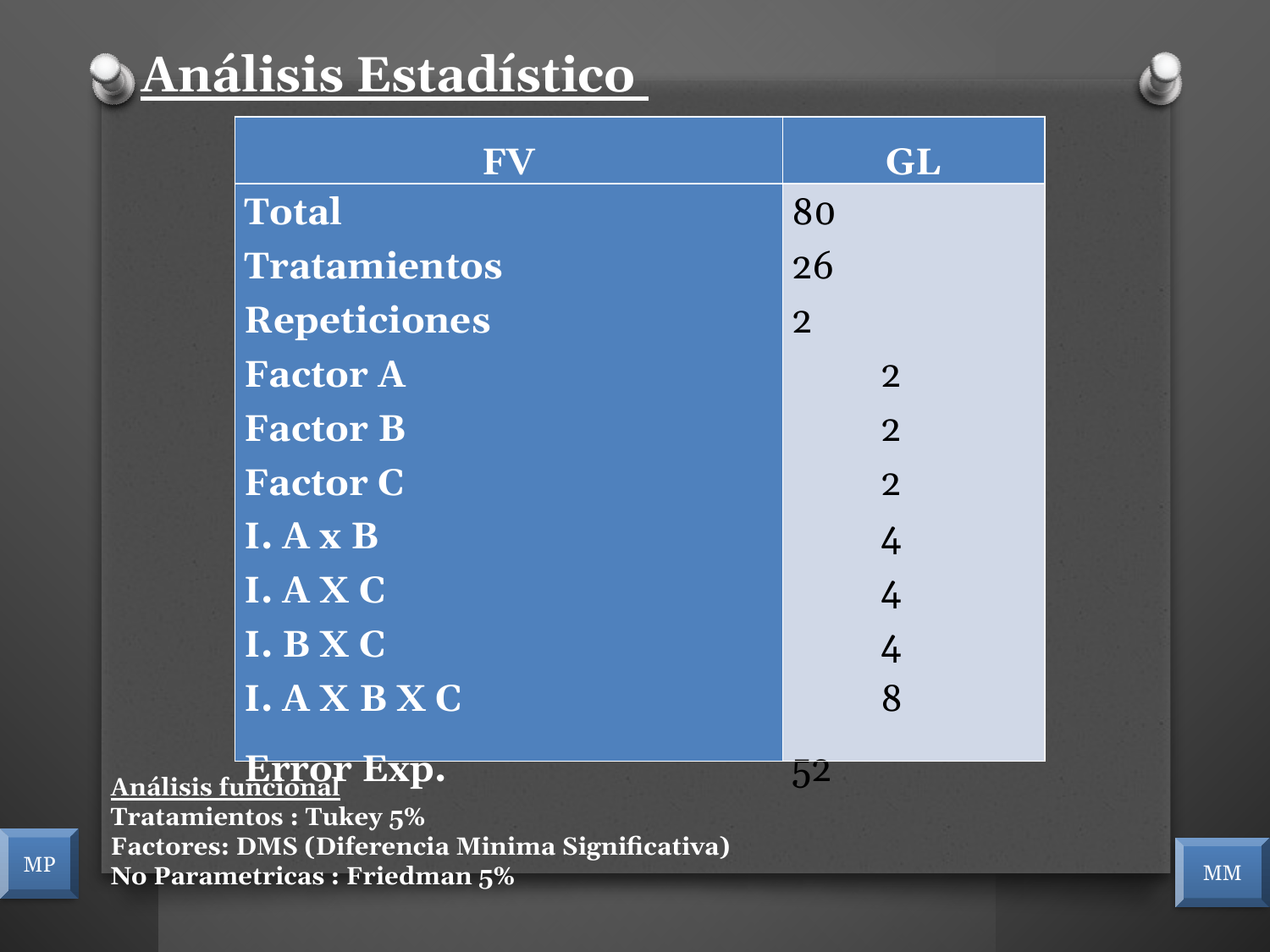

Análisis Estadístico
| FV | GL |
| --- | --- |
| Total Tratamientos Repeticiones Factor A Factor B Factor C I. A x B I. A X C I. B X C I. A X B X C Error Exp. | 80 26 2 2 2 2 4 4 4 8 52 |
Análisis funcional
Tratamientos : Tukey 5%
Factores: DMS (Diferencia Minima Significativa)
No Parametricas : Friedman 5%
MP
MM